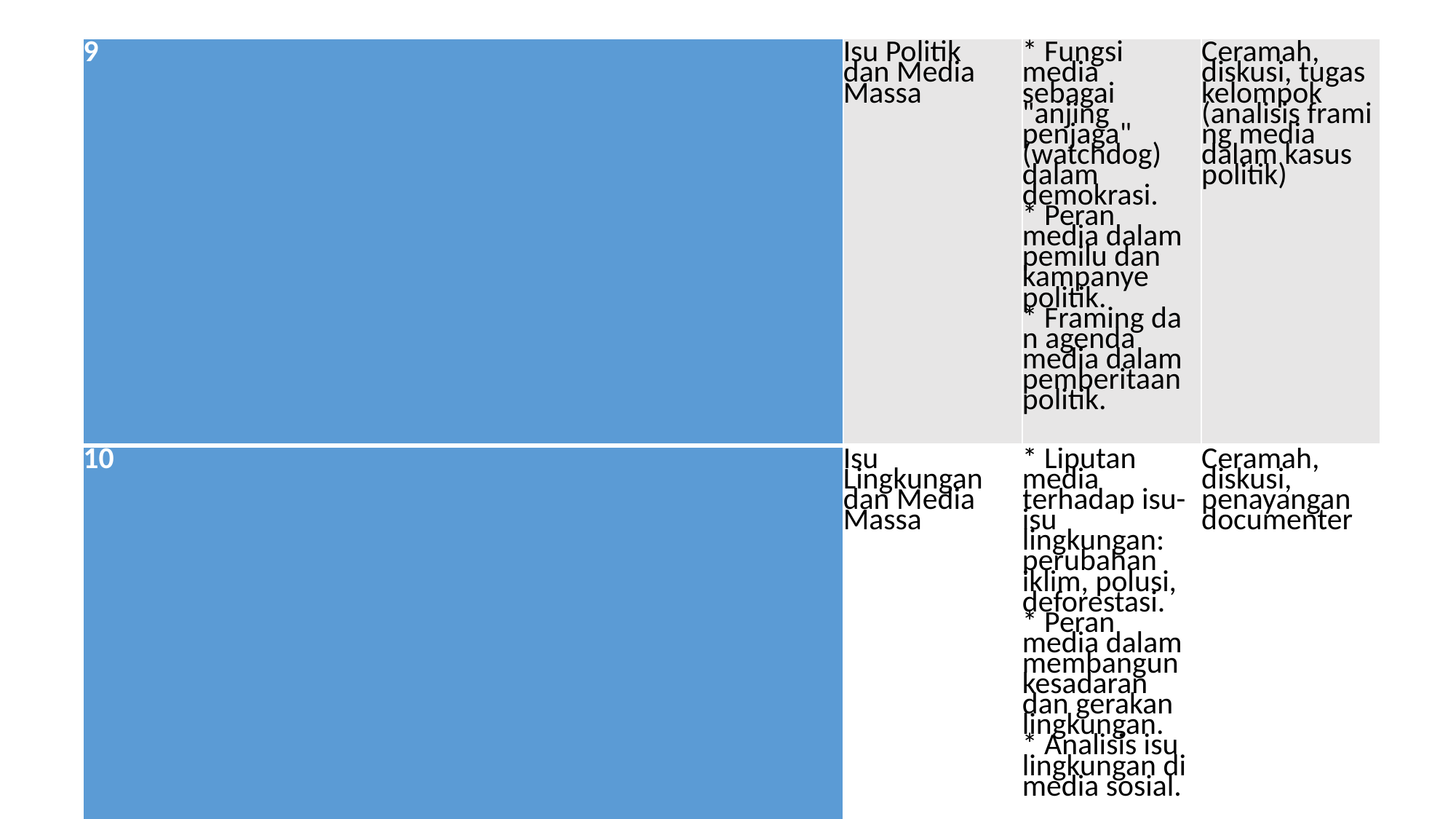

| 9 | Isu Politik dan Media Massa | \* Fungsi media sebagai "anjing penjaga" (watchdog) dalam demokrasi. \* Peran media dalam pemilu dan kampanye politik. \* Framing dan agenda media dalam pemberitaan politik. | Ceramah, diskusi, tugas kelompok (analisis framing media dalam kasus politik) |
| --- | --- | --- | --- |
| 10 | Isu Lingkungan dan Media Massa | \* Liputan media terhadap isu-isu lingkungan: perubahan iklim, polusi, deforestasi. \* Peran media dalam membangun kesadaran dan gerakan lingkungan. \* Analisis isu lingkungan di media sosial. | Ceramah, diskusi, penayangan documenter |
| 11 | Disinformasi, Hoaks, dan Literasi Digital | \* Penyebaran hoaks dan disinformasi di media massa. \* Penyebab dan dampak hoaks terhadap masyarakat. \* Strategi meningkatkan literasi digital dan kemampuan verifikasi fakta. | Ceramah, diskusi, studi kasus (analisis hoaks dan disinformasi) |